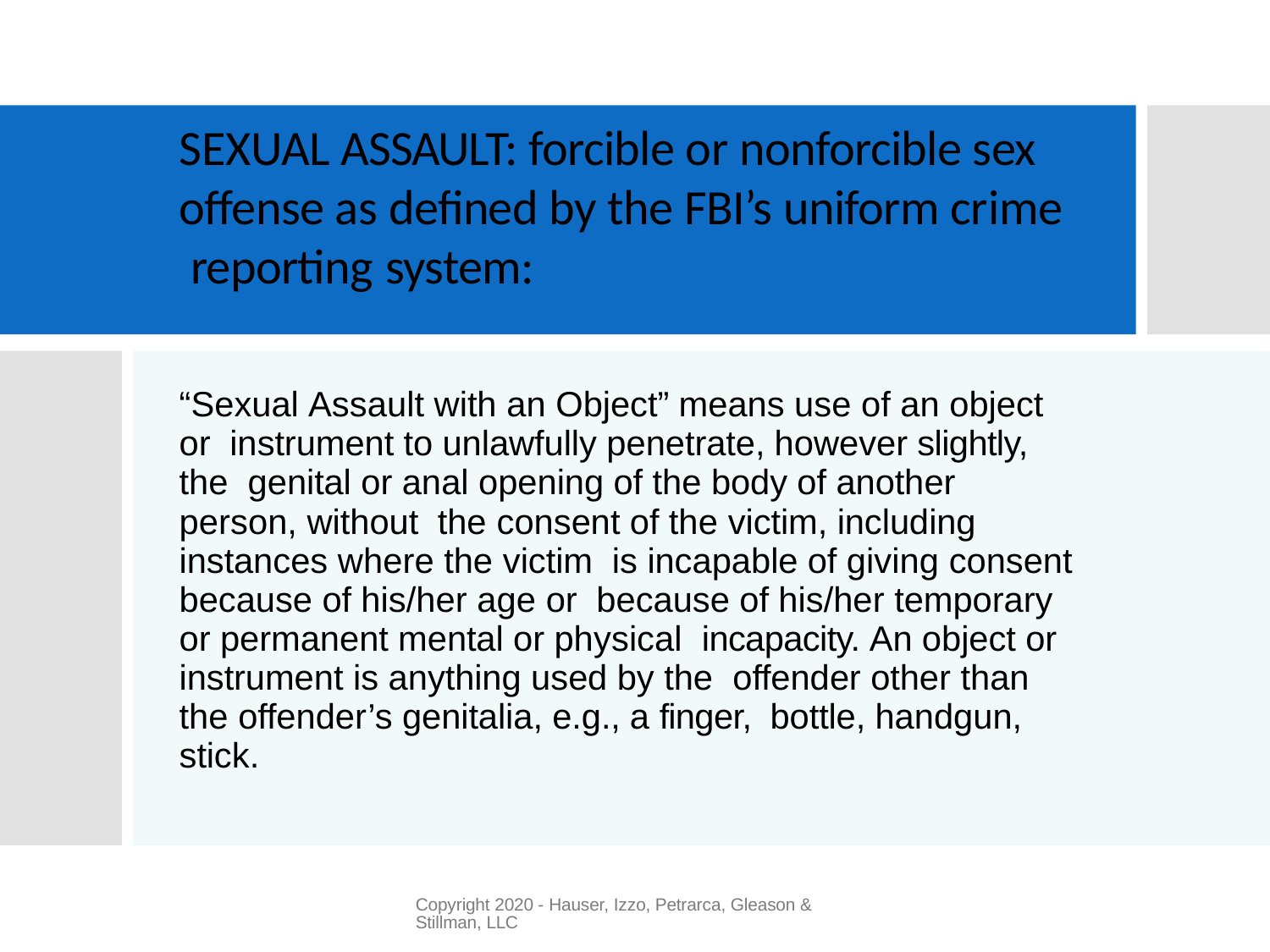

# SEXUAL ASSAULT: forcible or nonforcible sex  offense as defined by the FBI’s uniform crime  reporting system:

“Sexual Assault with an Object” means use of an object or  instrument to unlawfully penetrate, however slightly, the  genital or anal opening of the body of another person, without  the consent of the victim, including instances where the victim  is incapable of giving consent because of his/her age or  because of his/her temporary or permanent mental or physical  incapacity. An object or instrument is anything used by the  offender other than the offender’s genitalia, e.g., a finger,  bottle, handgun, stick.
Copyright 2020 - Hauser, Izzo, Petrarca, Gleason & Stillman, LLC